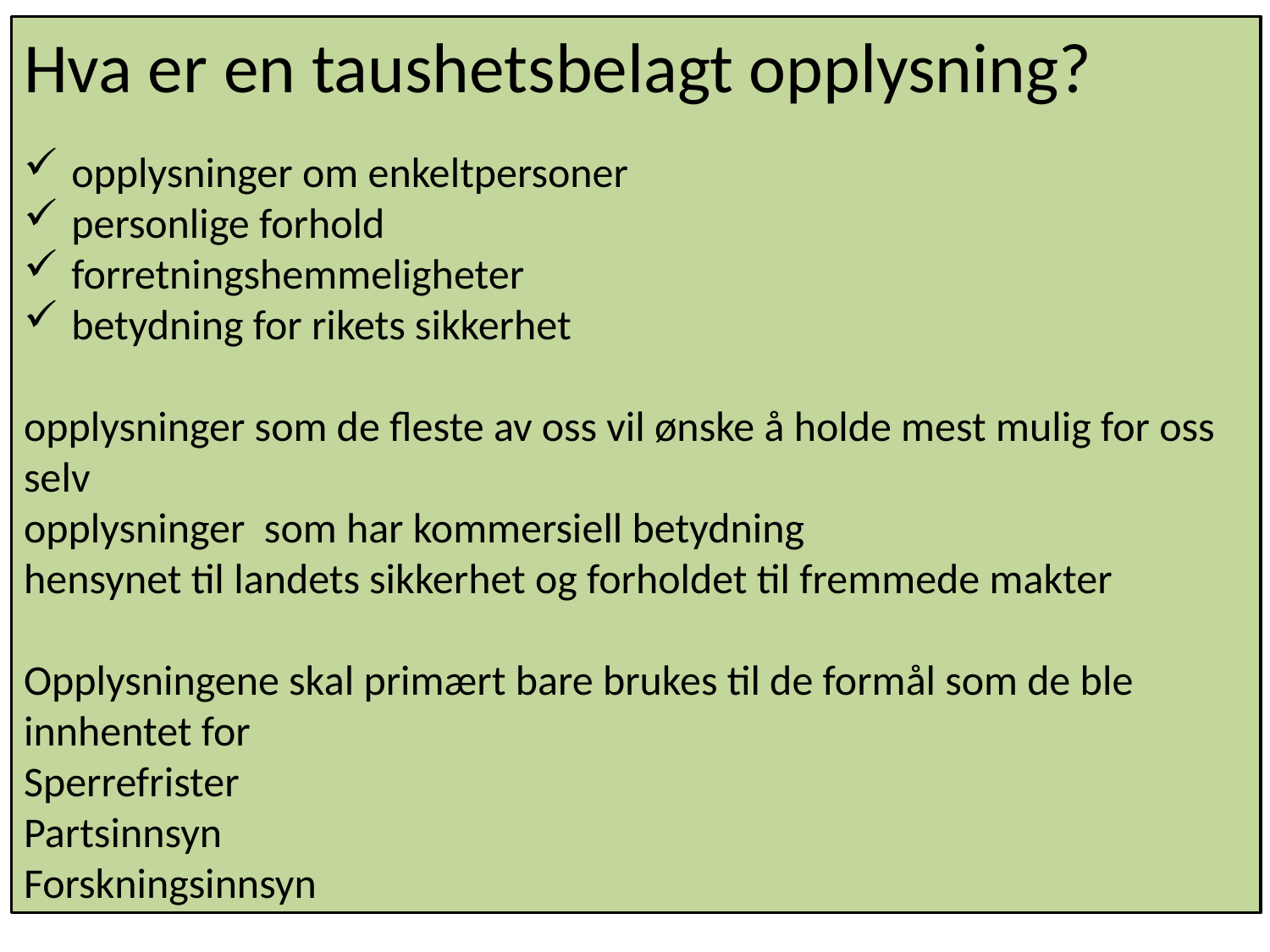

Hva er en taushetsbelagt opplysning?

opplysninger om enkeltpersoner
personlige forhold
forretningshemmeligheter
betydning for rikets sikkerhet

opplysninger som de fleste av oss vil ønske å holde mest mulig for oss selv
opplysninger  som har kommersiell betydning
hensynet til landets sikkerhet og forholdet til fremmede makter

Opplysningene skal primært bare brukes til de formål som de ble innhentet for
Sperrefrister
Partsinnsyn
Forskningsinnsyn